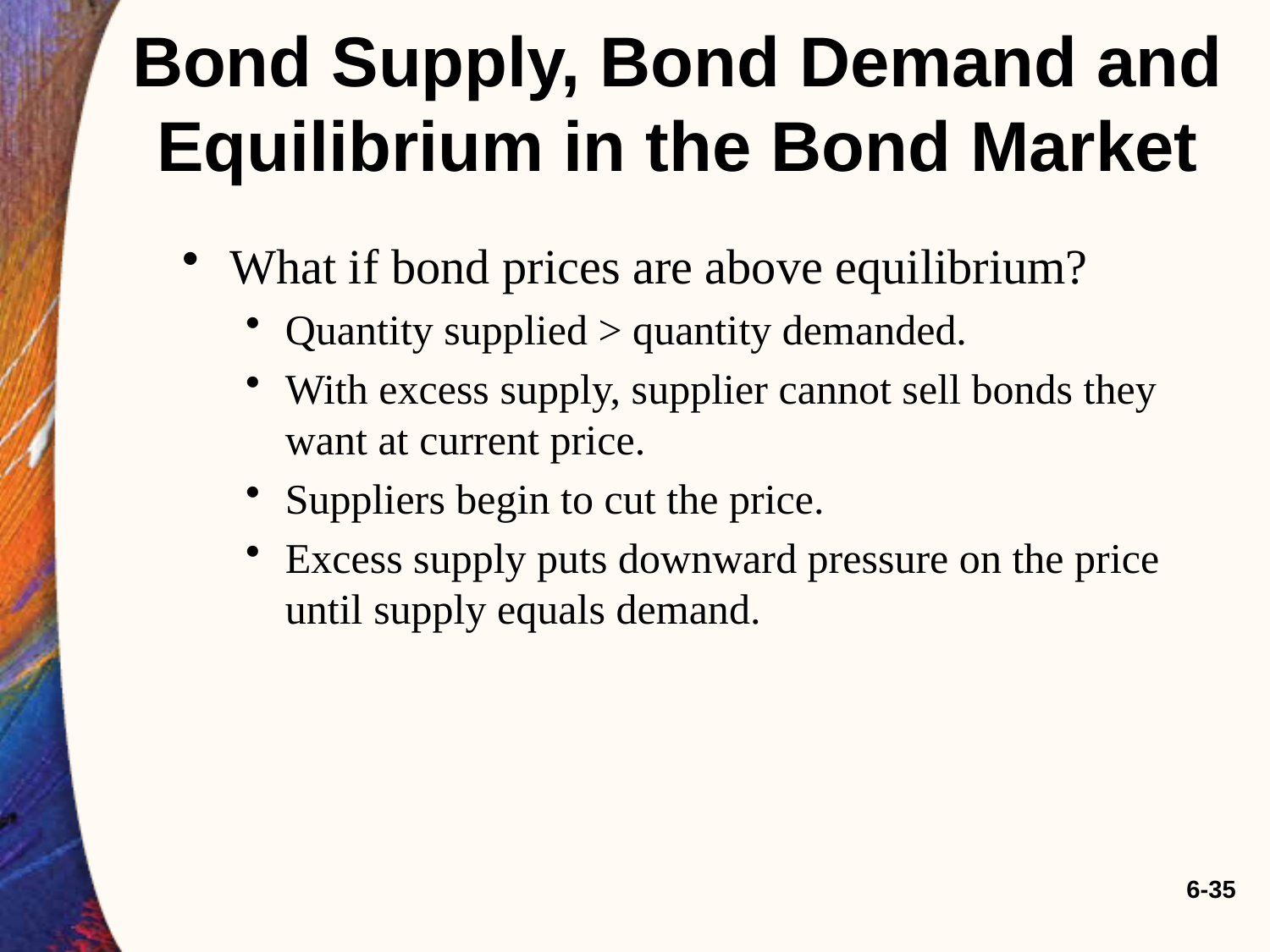

# Bond Supply, Bond Demand and Equilibrium in the Bond Market
What if bond prices are above equilibrium?
Quantity supplied > quantity demanded.
With excess supply, supplier cannot sell bonds they want at current price.
Suppliers begin to cut the price.
Excess supply puts downward pressure on the price until supply equals demand.
6-35